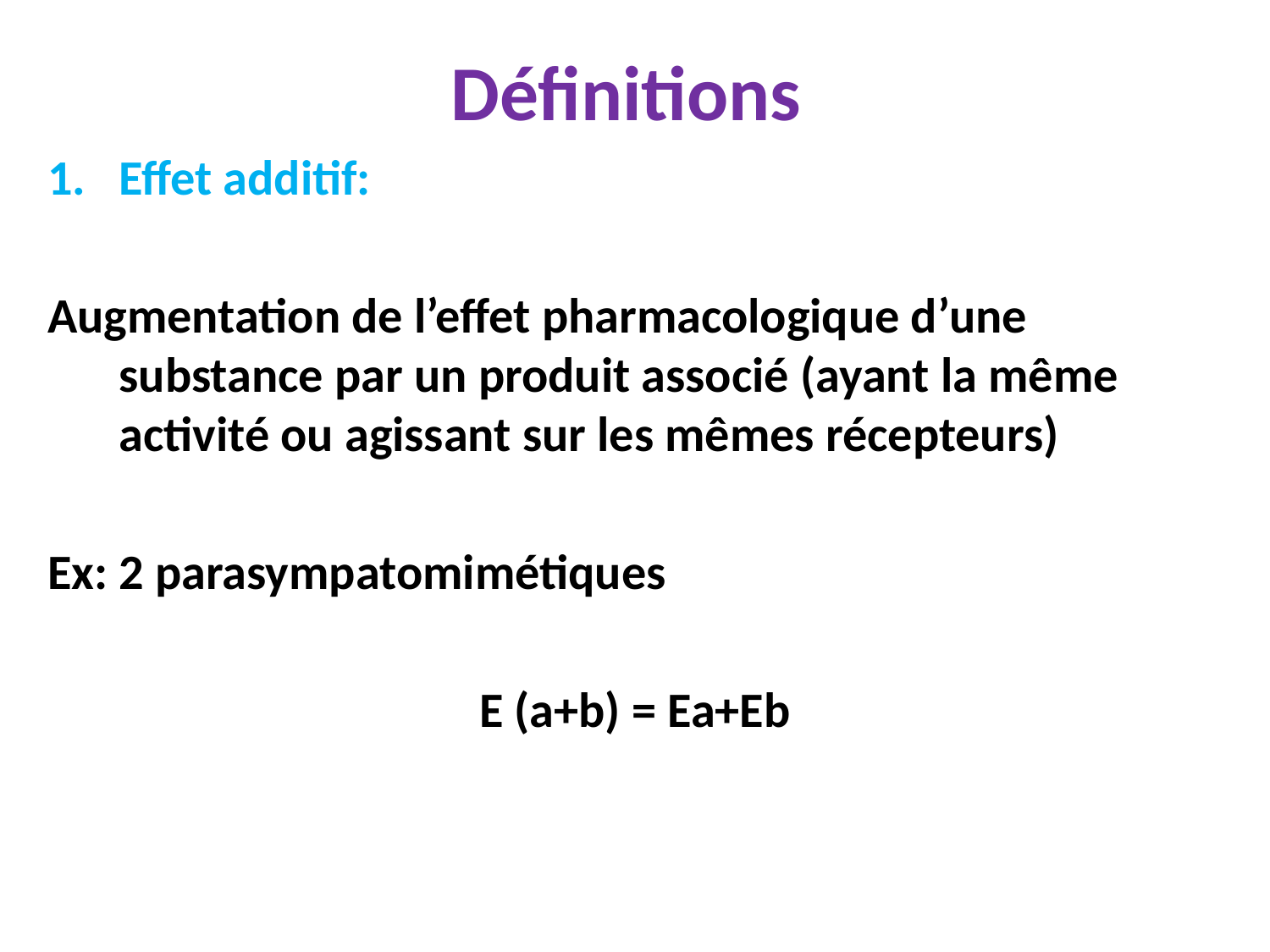

Définitions
Effet additif:

Augmentation de l’effet pharmacologique d’une substance par un produit associé (ayant la même activité ou agissant sur les mêmes récepteurs)

Ex: 2 parasympatomimétiques

E (a+b) = Ea+Eb